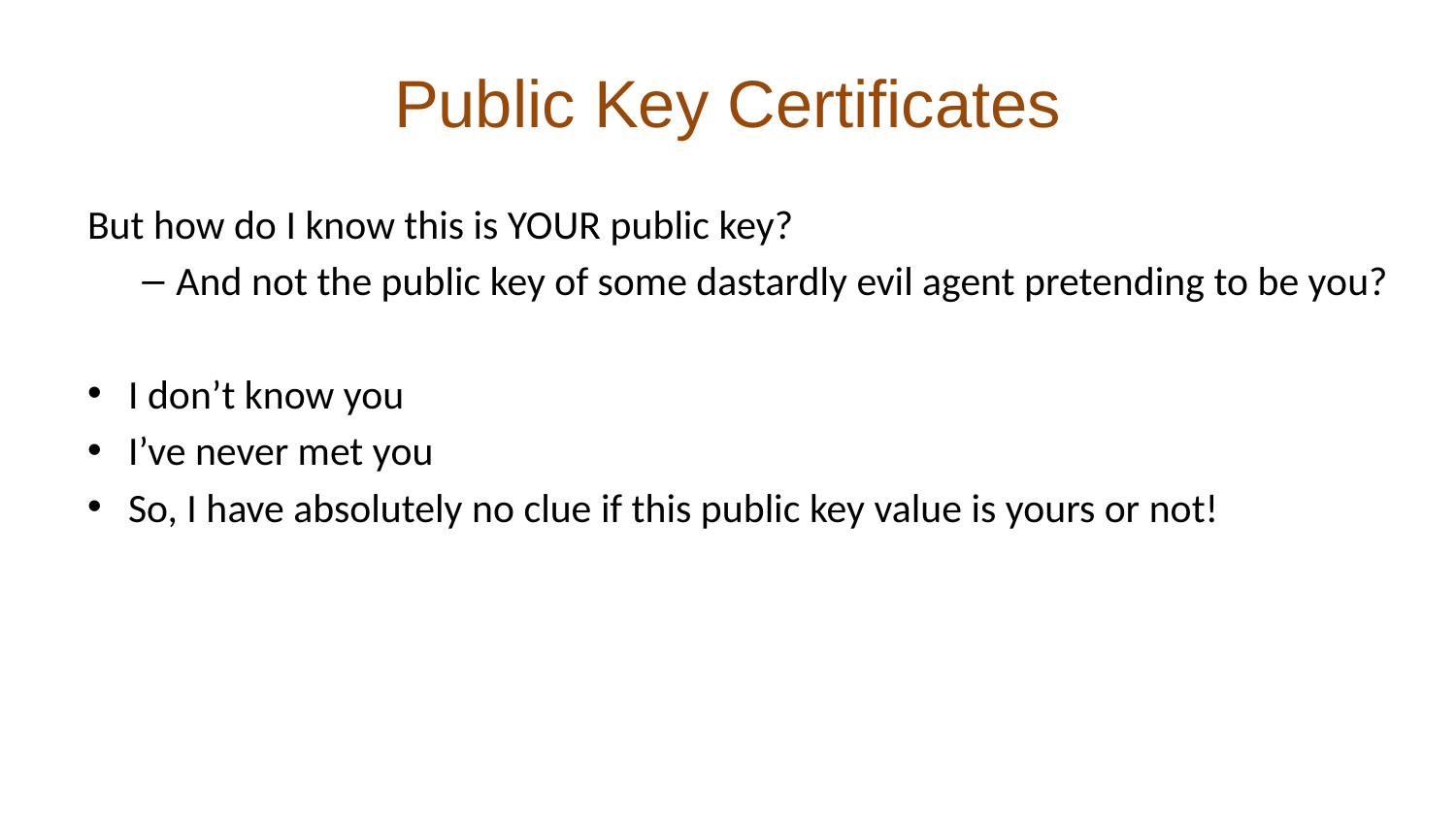

# Public Key Certificates
But how do I know this is YOUR public key?
And not the public key of some dastardly evil agent pretending to be you?

I don’t know you
I’ve never met you
So, I have absolutely no clue if this public key value is yours or not!